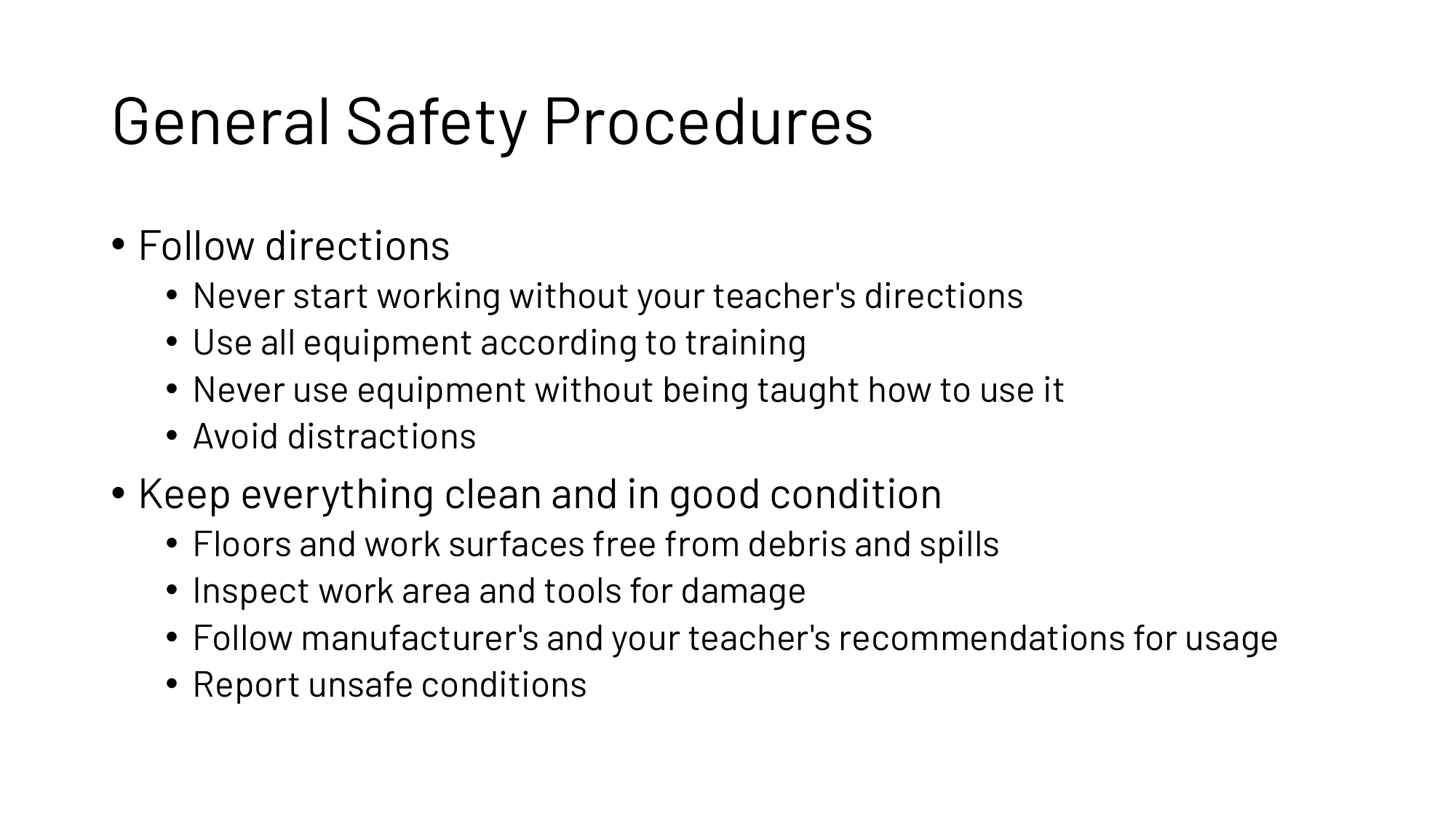

# General Safety Procedures
Follow directions
Never start working without your teacher's directions
Use all equipment according to training
Never use equipment without being taught how to use it
Avoid distractions
Keep everything clean and in good condition
Floors and work surfaces free from debris and spills
Inspect work area and tools for damage
Follow manufacturer's and your teacher's recommendations for usage
Report unsafe conditions